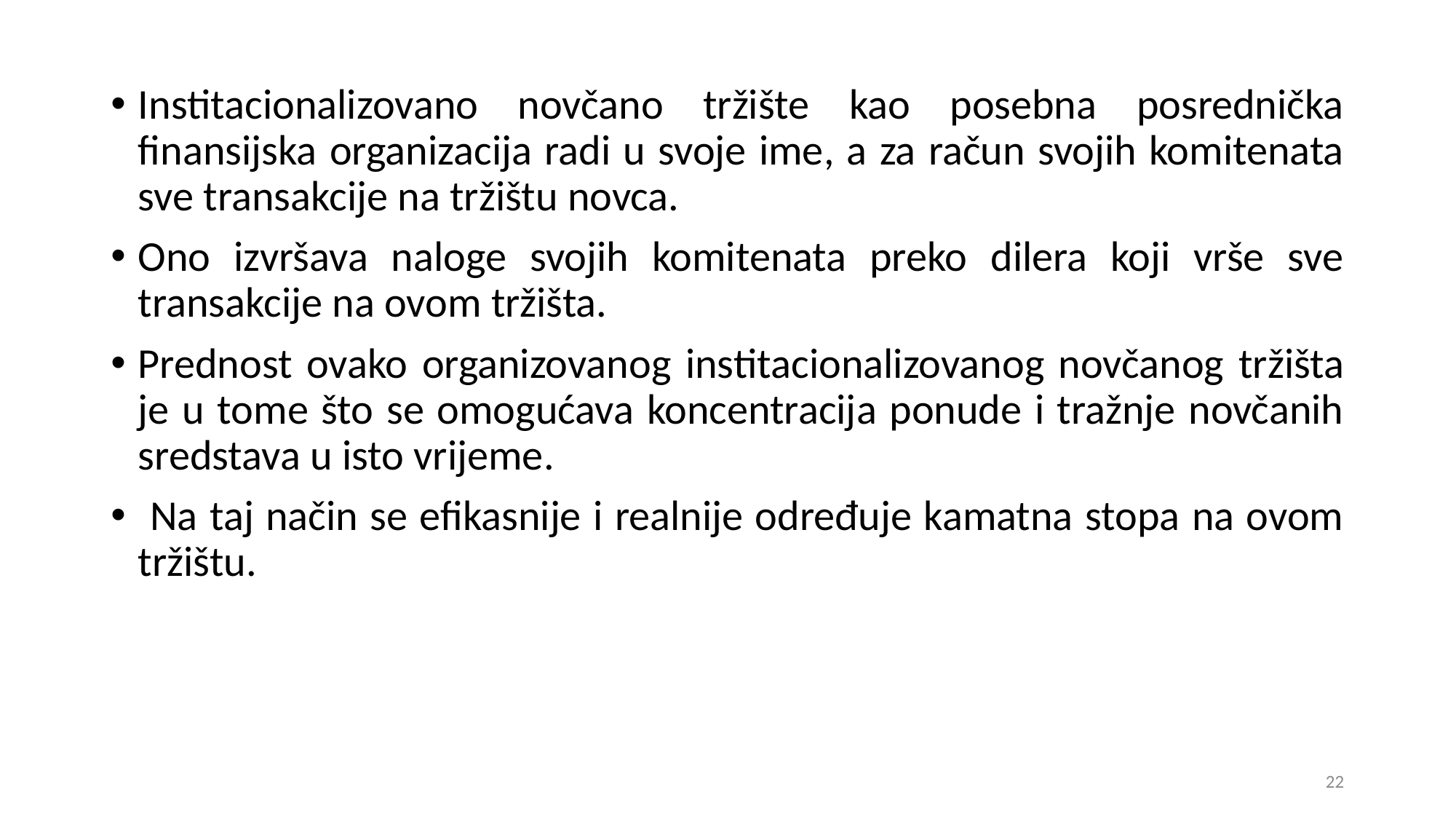

Institacionalizovano novčano tržište kao posebna posrednička finansijska organizacija radi u svoje ime, a za račun svojih komitenata sve transakcije na tržištu novca.
Ono izvršava naloge svojih komitenata preko dilera koji vrše sve transakcije na ovom tržišta.
Prednost ovako organizovanog institacionalizovanog novčanog tržišta je u tome što se omogućava koncentracija ponude i tražnje novčanih sredstava u isto vrijeme.
 Na taj način se efikasnije i realnije određuje kamatna stopa na ovom tržištu.
22